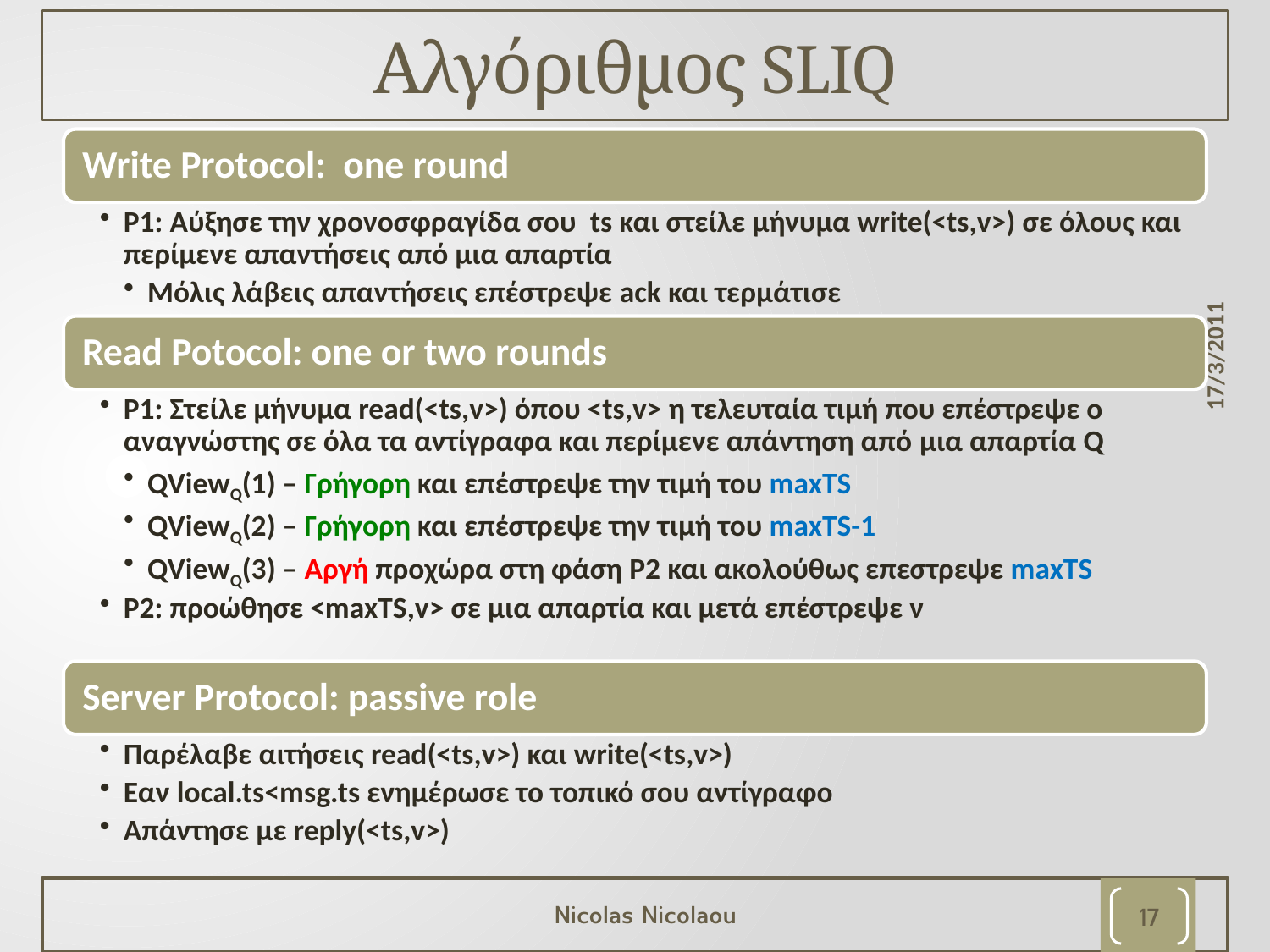

# Αλγόριθμος SLIQ
Write Protocol:  one round
P1: Αύξησε την χρονοσφραγίδα σου  ts και στείλε μήνυμα write(<ts,v>) σε όλους και περίμενε απαντήσεις από μια απαρτία
Μόλις λάβεις απαντήσεις επέστρεψε ack και τερμάτισε
Read Potocol: one or two rounds
P1: Στείλε μήνυμα read(<ts,v>) όπου <ts,v> η τελευταία τιμή που επέστρεψε ο αναγνώστης σε όλα τα αντίγραφα και περίμενε απάντηση από μια απαρτία Q
QViewQ(1) – Γρήγορη και επέστρεψε την τιμή του maxTS
QViewQ(2) – Γρήγορη και επέστρεψε την τιμή του maxTS-1
QViewQ(3) – Αργή προχώρα στη φάση P2 και ακολούθως επεστρεψε maxTS
P2: προώθησε <maxTS,v> σε μια απαρτία και μετά επέστρεψε ν

Server Protocol: passive role
Παρέλαβε αιτήσεις read(<ts,v>) και write(<ts,v>)
Εαν local.ts<msg.ts ενημέρωσε το τοπικό σου αντίγραφο
Aπάντησε με reply(<ts,v>)
17/3/2011
Nicolas Nicolaou
17